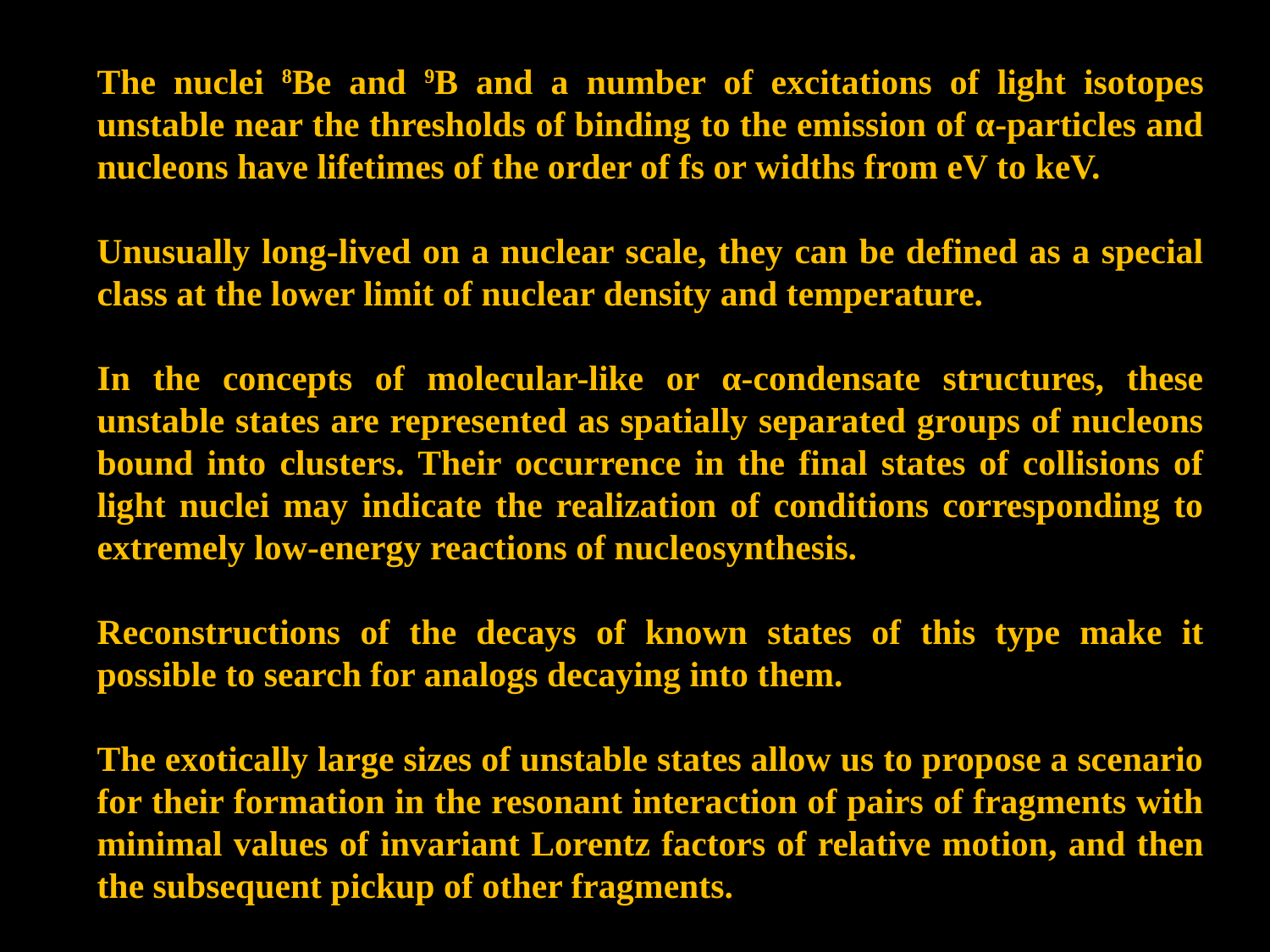

The nuclei 8Be and 9B and a number of excitations of light isotopes unstable near the thresholds of binding to the emission of α-particles and nucleons have lifetimes of the order of fs or widths from eV to keV.

Unusually long-lived on a nuclear scale, they can be defined as a special class at the lower limit of nuclear density and temperature.

In the concepts of molecular-like or α-condensate structures, these unstable states are represented as spatially separated groups of nucleons bound into clusters. Their occurrence in the final states of collisions of light nuclei may indicate the realization of conditions corresponding to extremely low-energy reactions of nucleosynthesis.

Reconstructions of the decays of known states of this type make it possible to search for analogs decaying into them.

The exotically large sizes of unstable states allow us to propose a scenario for their formation in the resonant interaction of pairs of fragments with minimal values ​​of invariant Lorentz factors of relative motion, and then the subsequent pickup of other fragments.